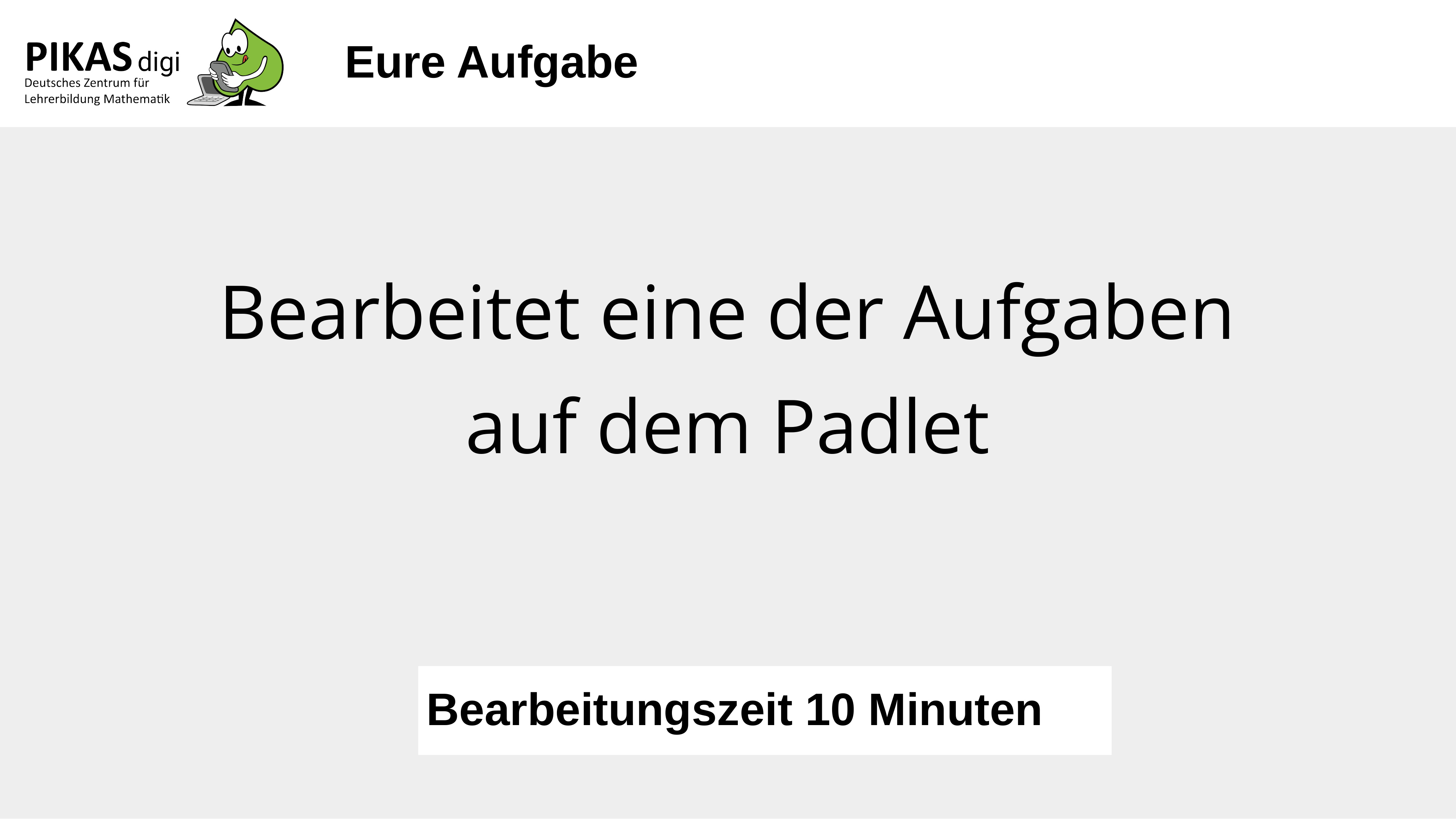

Eure Aufgabe
Bearbeitet eine der Aufgaben
auf dem Padlet
Bearbeitungszeit 10 Minuten